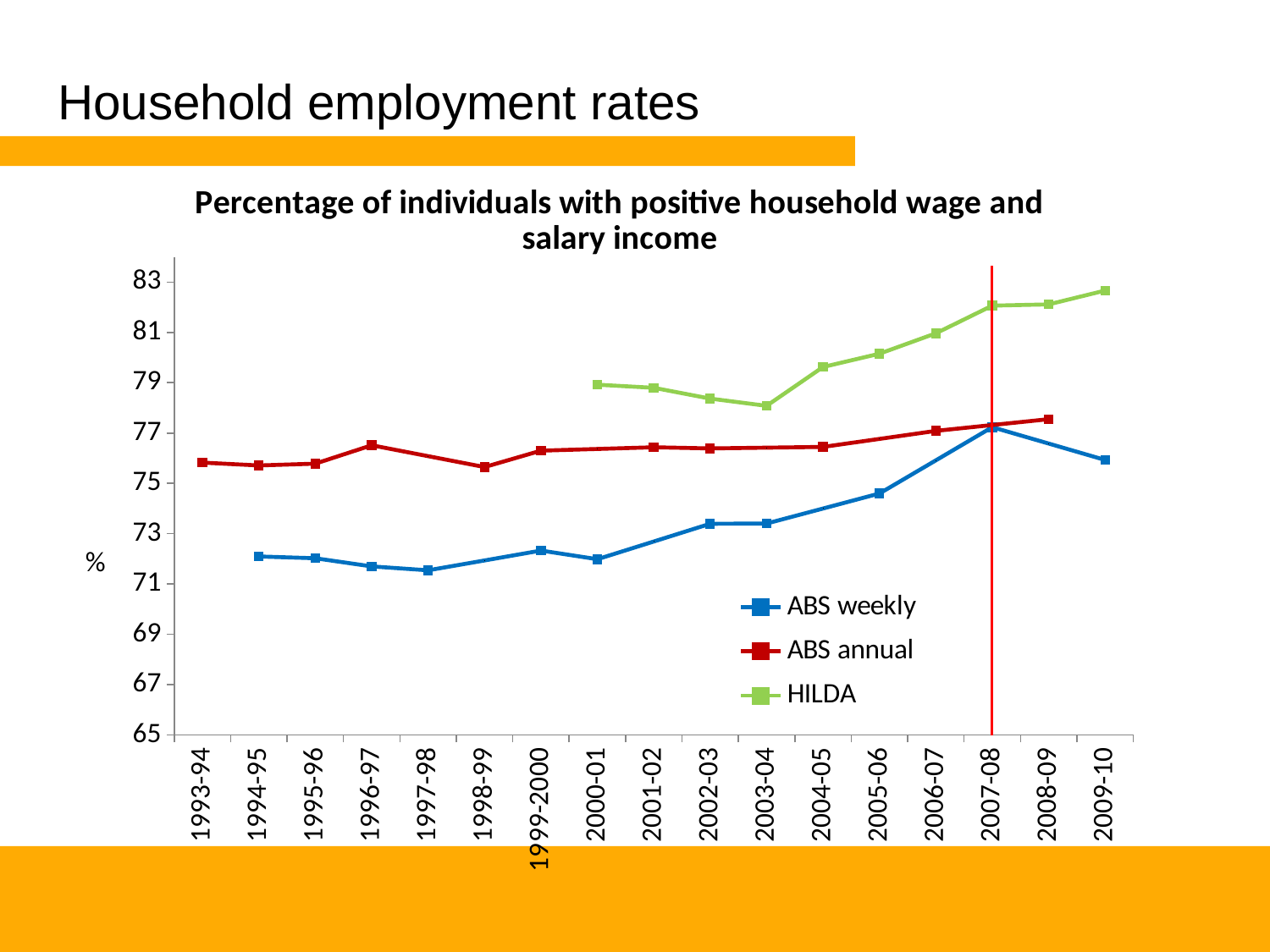

# Household employment rates

### Chart: Percentage of individuals with positive household wage and salary income

| Category | ABS weekly | ABS annual | HILDA |
|---|---|---|---|
| 1993-94 | None | 75.82489 | None |
| 1994-95 | 72.09358999999999 | 75.71191 | None |
| 1995-96 | 72.02303 | 75.78371 | None |
| 1996-97 | 71.69848 | 76.51526 | None |
| 1997-98 | 71.54379 | 76.082325 | None |
| 1998-99 | 71.93571 | 75.64939000000001 | None |
| 1999-2000 | 72.32763 | 76.30048000000001 | None |
| 2000-01 | 71.98402 | 76.36751000000001 | 78.92215 |
| 2001-02 | 72.68832 | 76.43454 | 78.79843 |
| 2002-03 | 73.39262 | 76.38893 | 78.36913 |
| 2003-04 | 73.40367 | 76.41898 | 78.08113 |
| 2004-05 | 74.00111000000001 | 76.44903 | 79.6239 |
| 2005-06 | 74.59855 | 76.76765499999999 | 80.15245 |
| 2006-07 | 75.91585 | 77.08628 | 80.9626 |
| 2007-08 | 77.23315 | 77.318415 | 82.06325 |
| 2008-09 | 76.581895 | 77.55055 | 82.1123 |
| 2009-10 | 75.93064000000001 | None | 82.66186 |